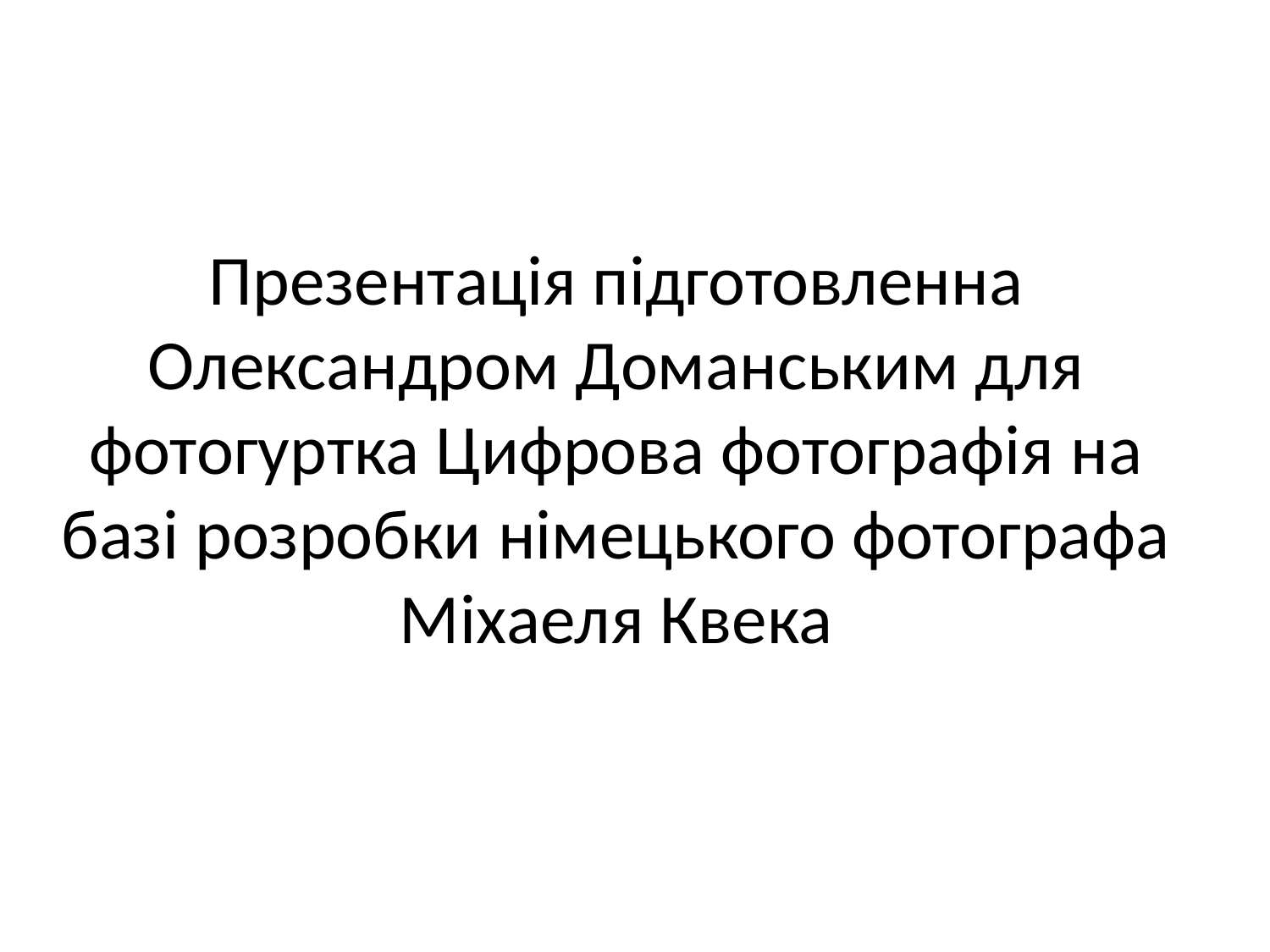

# Презентація підготовленна Олександром Доманським для фотогуртка Цифрова фотографія на базі розробки німецького фотографа Міхаеля Квека